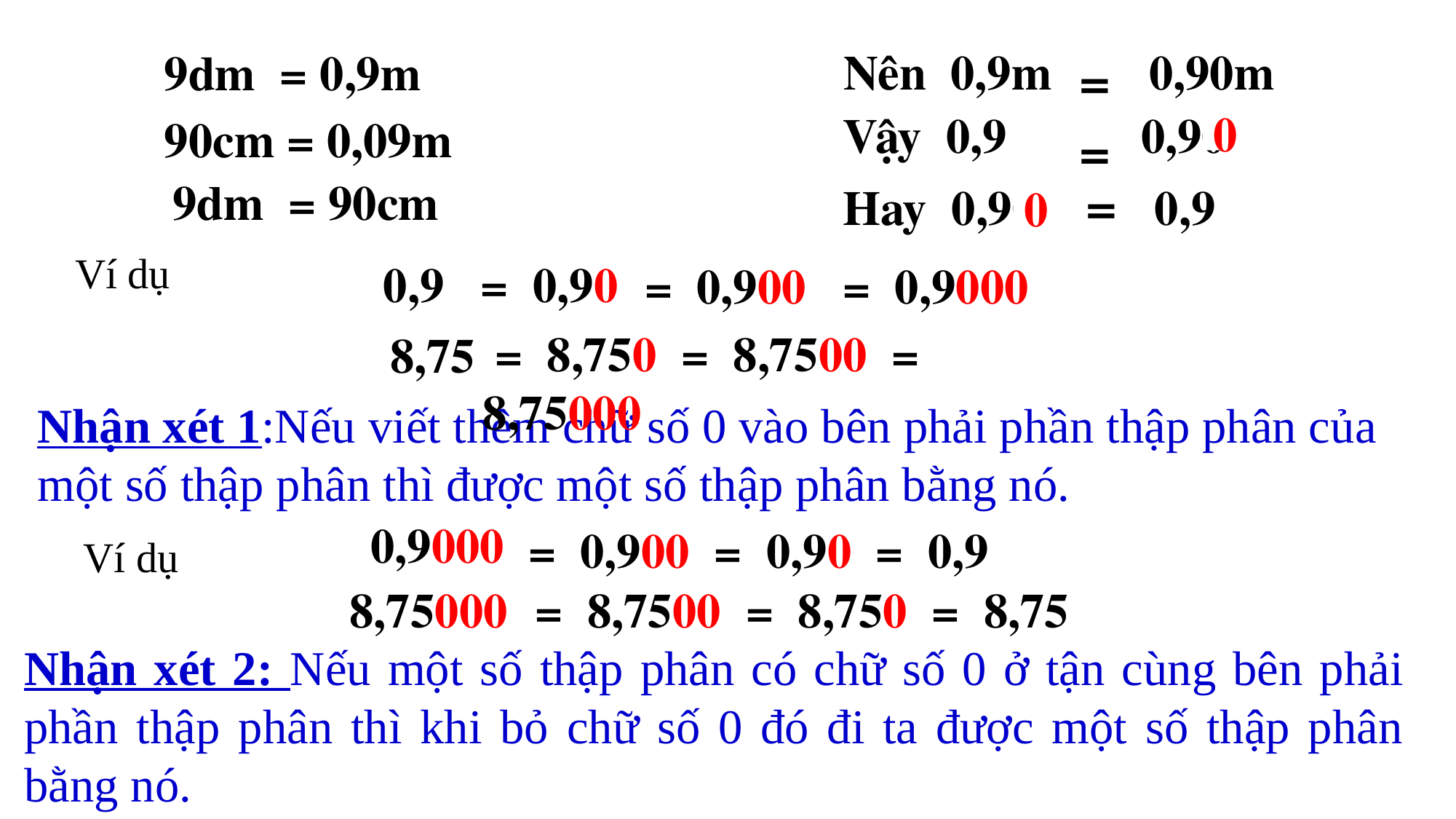

Nên  0,9m  …  0,90m
9dm  = 0,9m
90cm = 0,09m
=
Vậy  0,9     …  0,90
0
=
        9dm  = 90cm
Hay  0,90    =   0,9
0
Ví dụ
 =  0,900   =  0,9000
0,9   =  0,90
 =  8,750  =  8,7500  =  8,75000
8,75
Nhận xét 1:Nếu viết thêm chữ số 0 vào bên phải phần thập phân của một số thập phân thì được một số thập phân bằng nó.

 =  0,900  =  0,90  =  0,9
0,9000
Ví dụ
8,75000
=  8,7500  =  8,750  =  8,75
Nhận xét 2: Nếu một số thập phân có chữ số 0 ở tận cùng bên phải phần thập phân thì khi bỏ chữ số 0 đó đi ta được một số thập phân bằng nó.